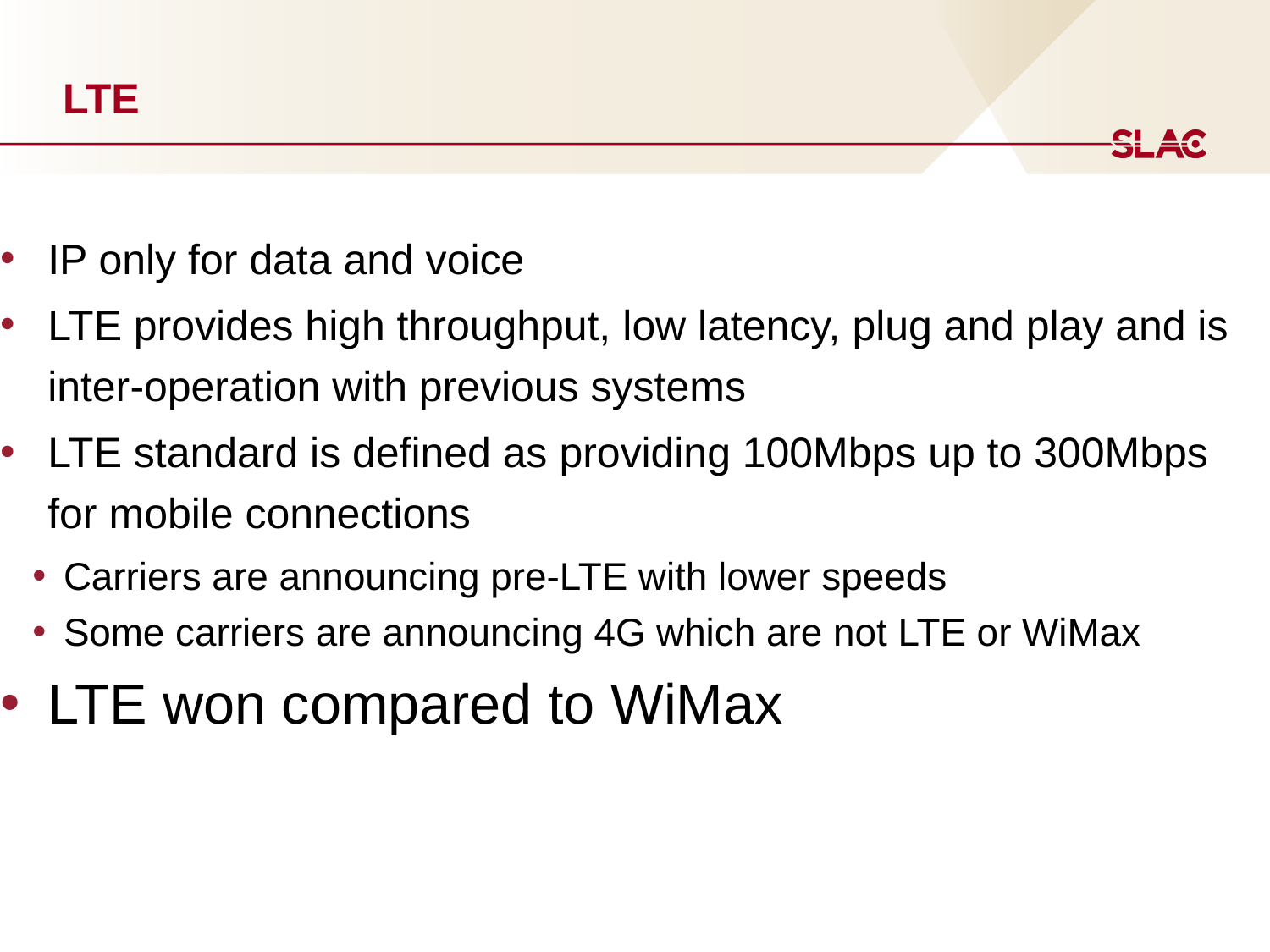

# LTE
IP only for data and voice
LTE provides high throughput, low latency, plug and play and is inter-operation with previous systems
LTE standard is defined as providing 100Mbps up to 300Mbps for mobile connections
Carriers are announcing pre-LTE with lower speeds
Some carriers are announcing 4G which are not LTE or WiMax
LTE won compared to WiMax